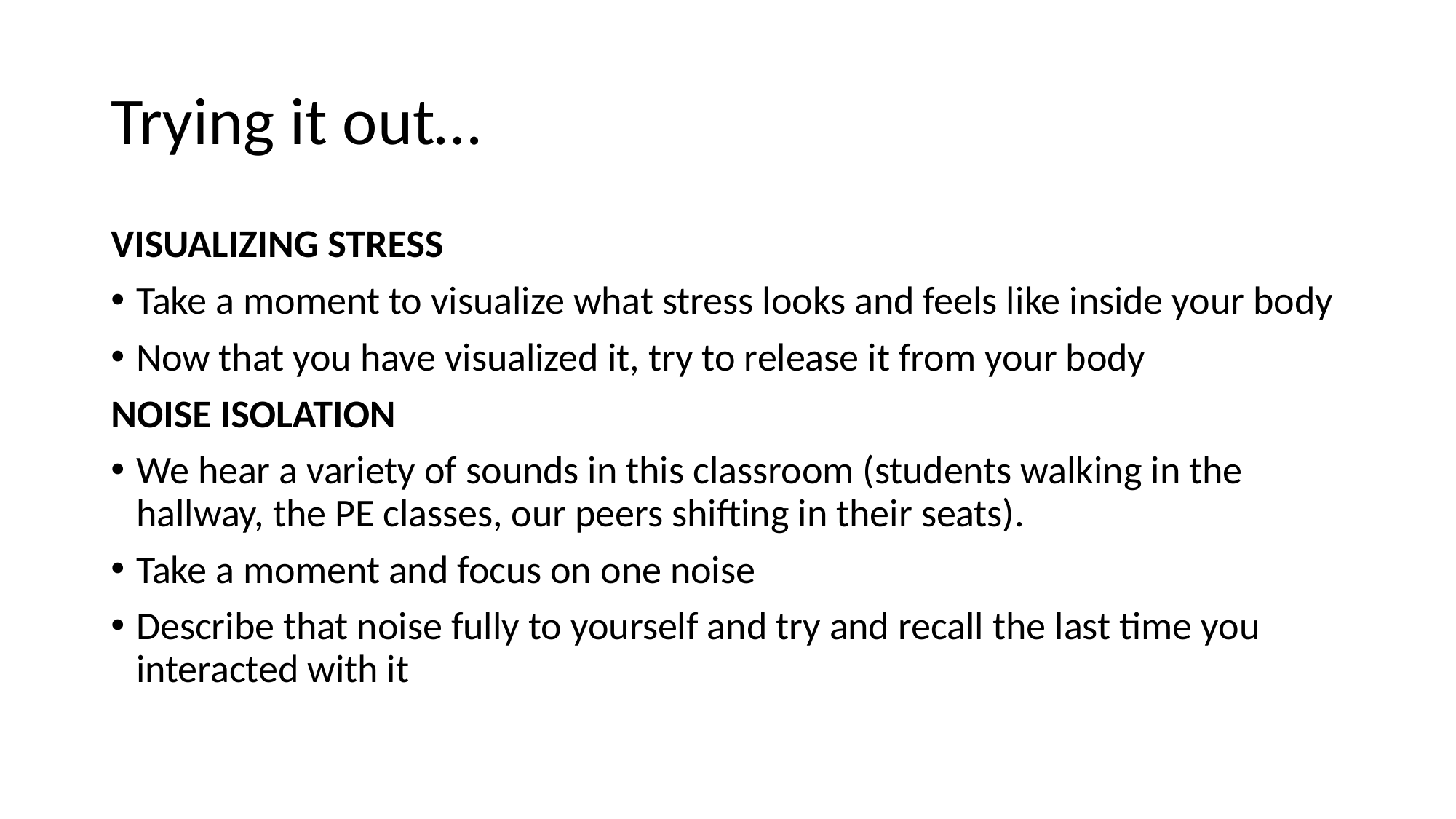

# Trying it out…
VISUALIZING STRESS
Take a moment to visualize what stress looks and feels like inside your body
Now that you have visualized it, try to release it from your body
NOISE ISOLATION
We hear a variety of sounds in this classroom (students walking in the hallway, the PE classes, our peers shifting in their seats).
Take a moment and focus on one noise
Describe that noise fully to yourself and try and recall the last time you interacted with it